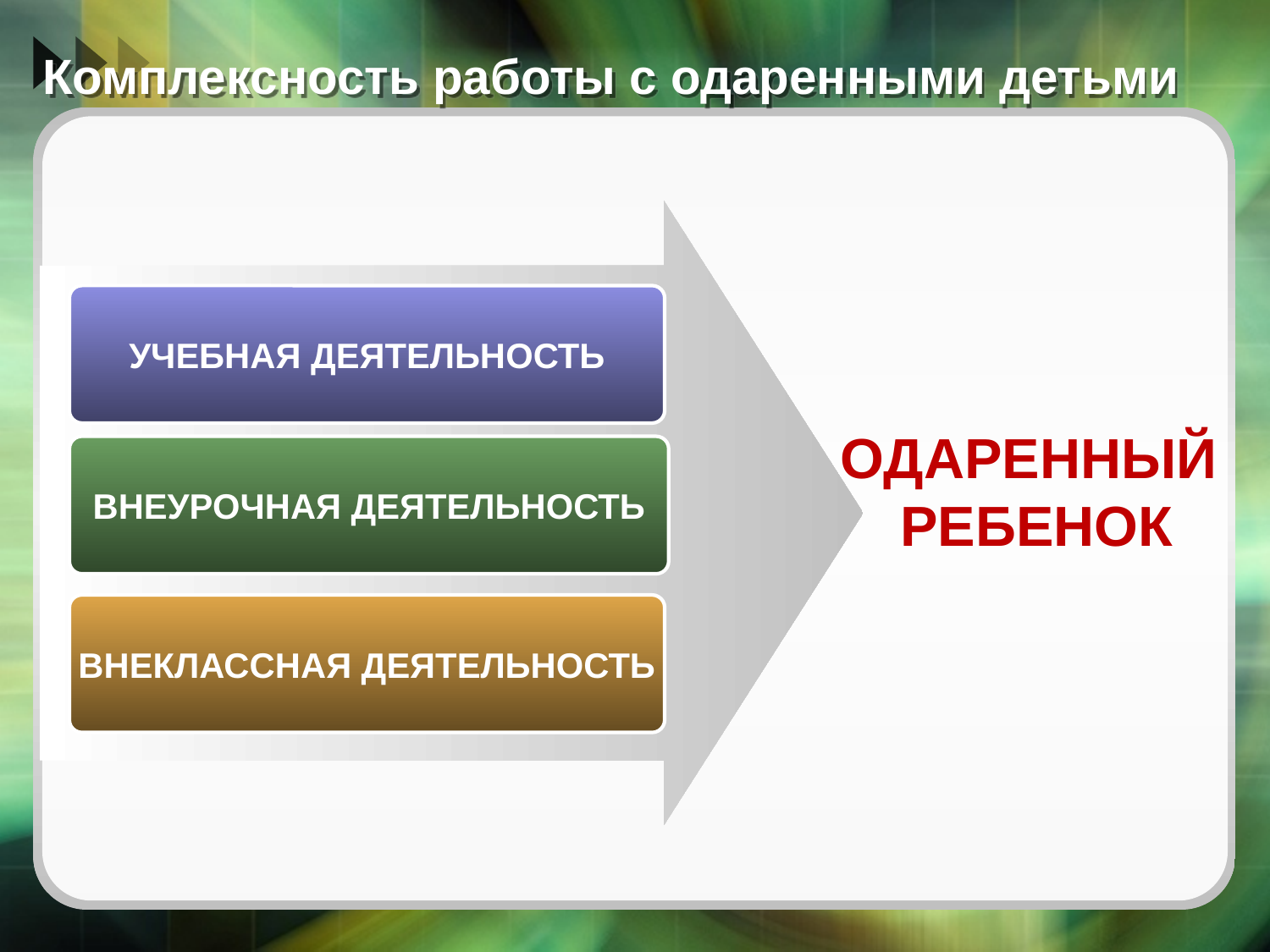

# Комплексность работы с одаренными детьми

УЧЕБНАЯ ДЕЯТЕЛЬНОСТЬ
ОДАРЕННЫЙ
РЕБЕНОК
ВНЕУРОЧНАЯ ДЕЯТЕЛЬНОСТЬ
ВНЕКЛАССНАЯ ДЕЯТЕЛЬНОСТЬ